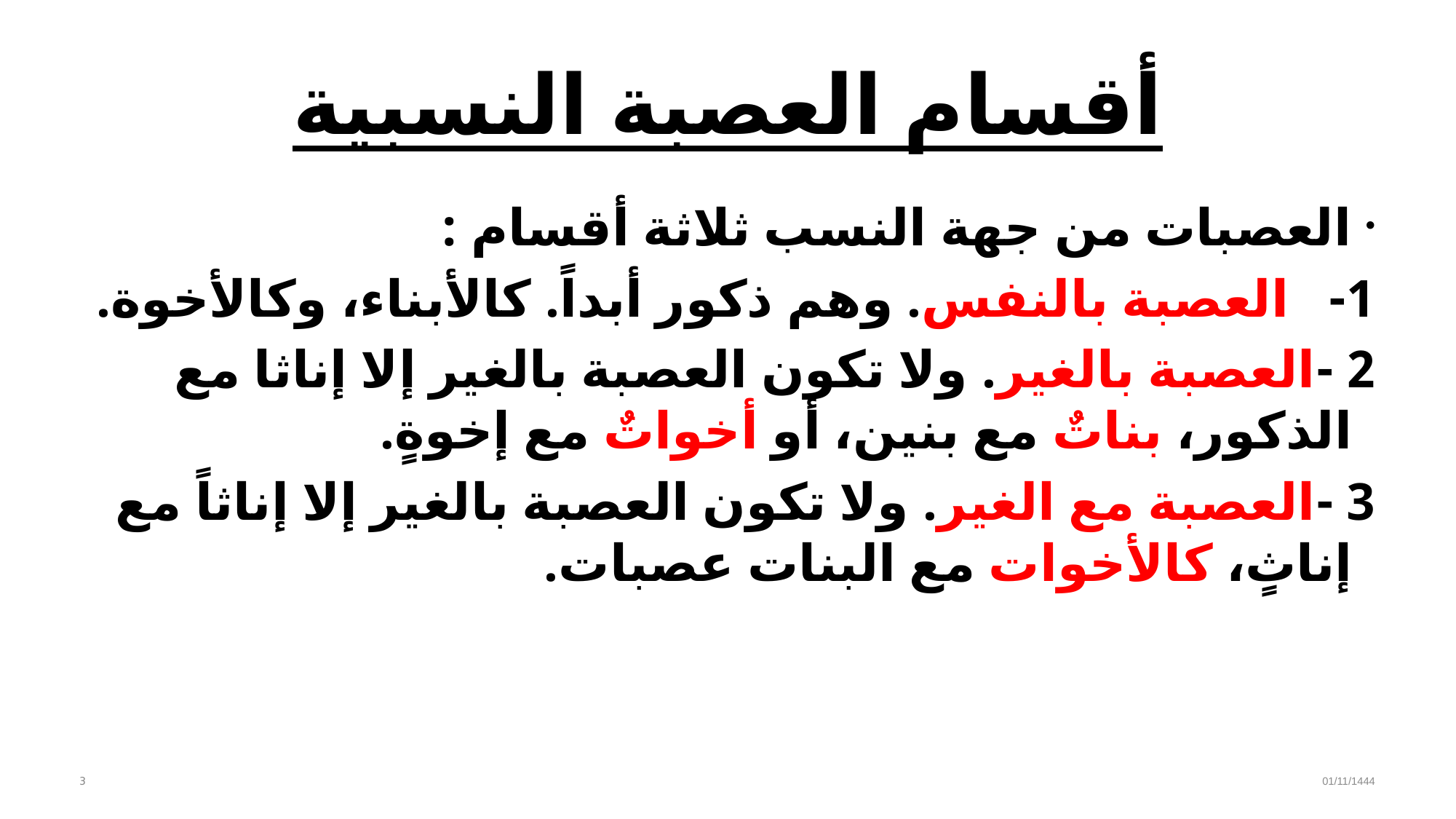

# أقسام العصبة النسبية
	العصبات من جهة النسب ثلاثة أقسام :
1-   العصبة بالنفس. وهم ذكور أبداً. كالأبناء، وكالأخوة.
2 -	العصبة بالغير. ولا تكون العصبة بالغير إلا إناثا مع الذكور، بناتٌ مع بنين، أو أخواتٌ مع إخوةٍ.
3 -	العصبة مع الغير. ولا تكون العصبة بالغير إلا إناثاً مع إناثٍ، كالأخوات مع البنات عصبات.
3
01/11/1444